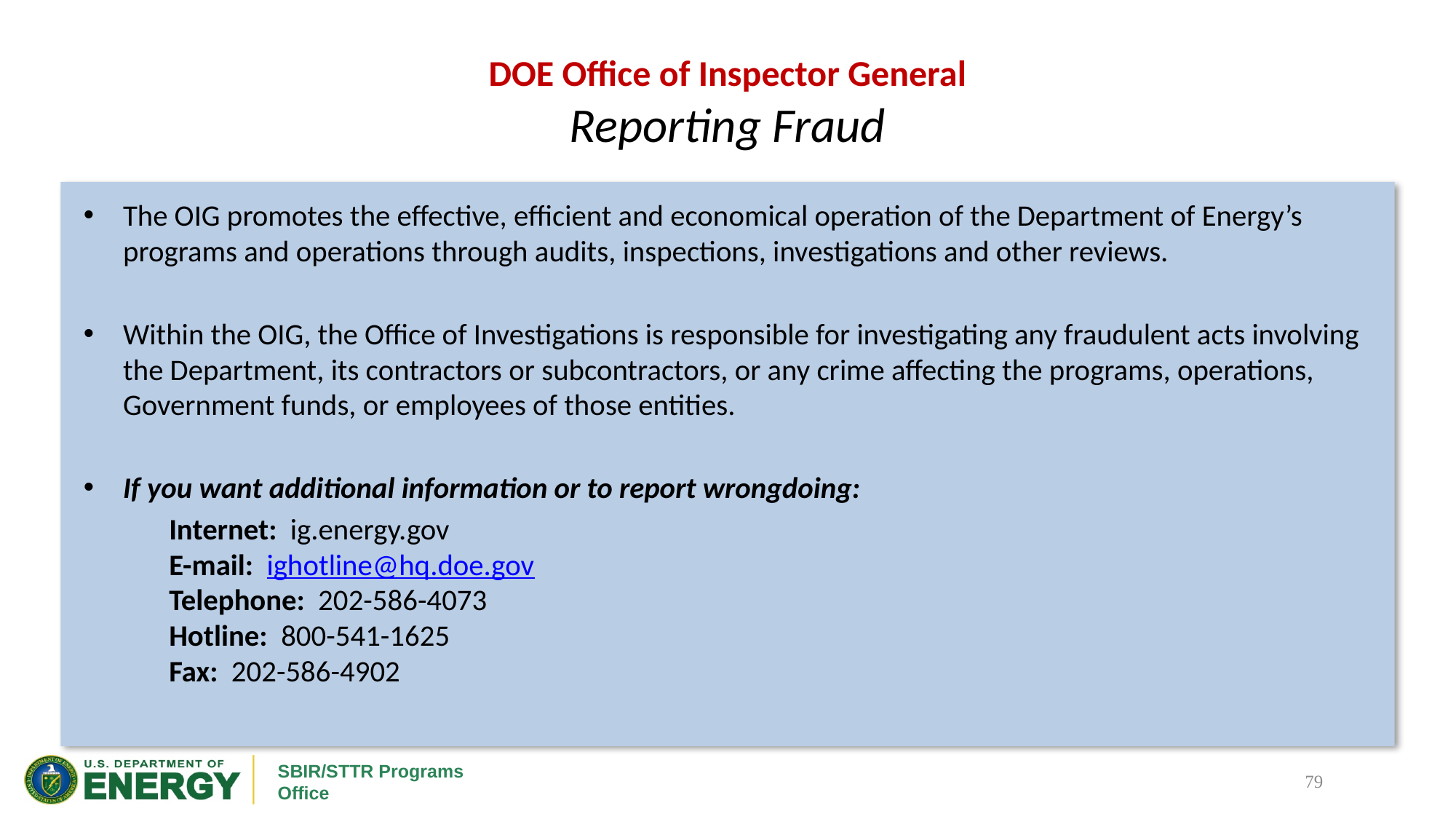

# DOE Office of Inspector General Reporting Fraud
The OIG promotes the effective, efficient and economical operation of the Department of Energy’s programs and operations through audits, inspections, investigations and other reviews.

Within the OIG, the Office of Investigations is responsible for investigating any fraudulent acts involving the Department, its contractors or subcontractors, or any crime affecting the programs, operations, Government funds, or employees of those entities.

If you want additional information or to report wrongdoing:
	Internet:  ig.energy.gov
E-mail:  ighotline@hq.doe.gov
Telephone:  202-586-4073
Hotline:  800-541-1625
Fax:  202-586-4902

79